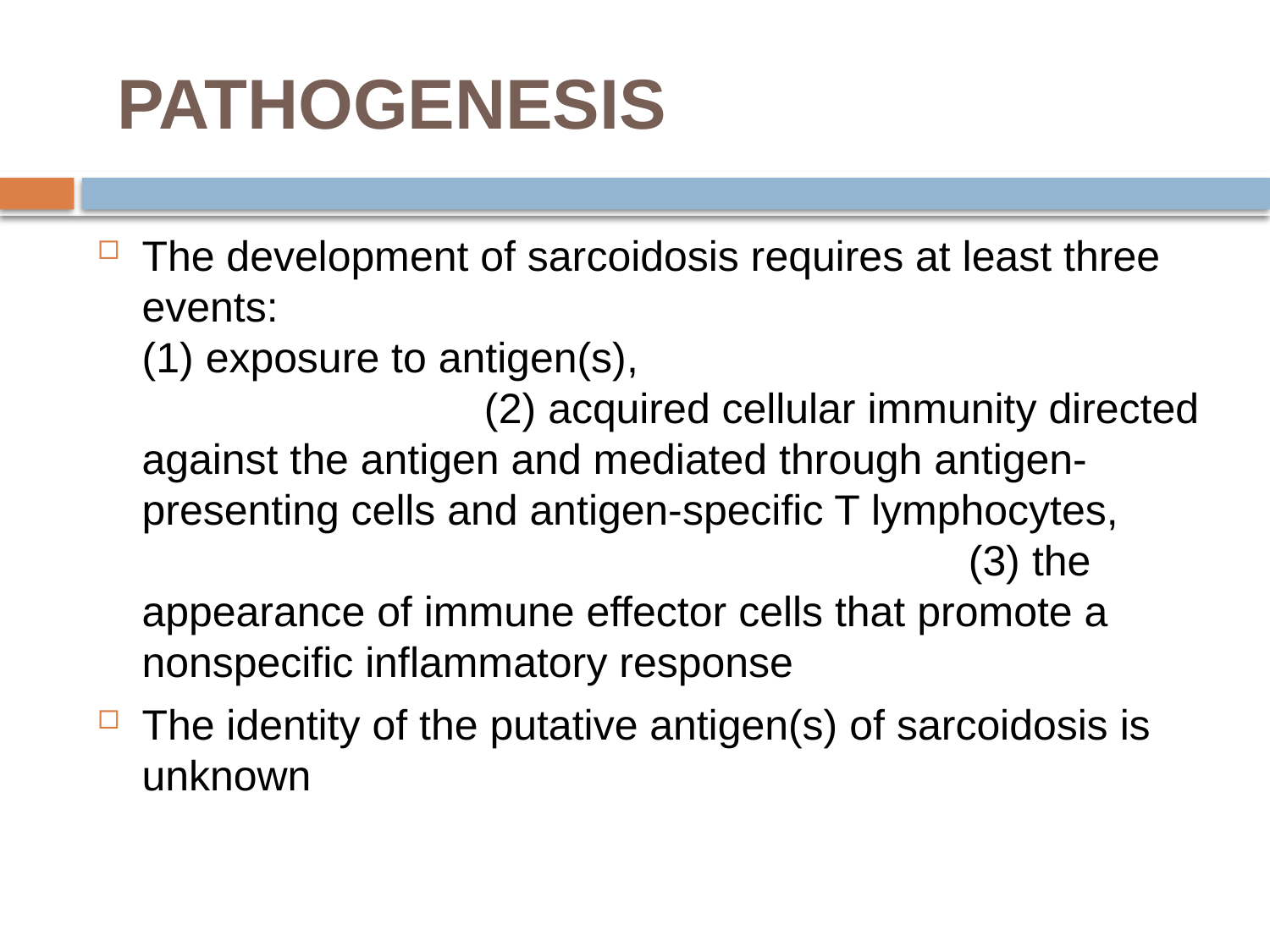

# PATHOGENESIS
The development of sarcoidosis requires at least three events:                                                                               (1) exposure to antigen(s),                                                                             (2) acquired cellular immunity directed against the antigen and mediated through antigen-presenting cells and antigen-specific T lymphocytes,                                                                              (3) the appearance of immune effector cells that promote a   nonspecific inflammatory response
The identity of the putative antigen(s) of sarcoidosis is unknown